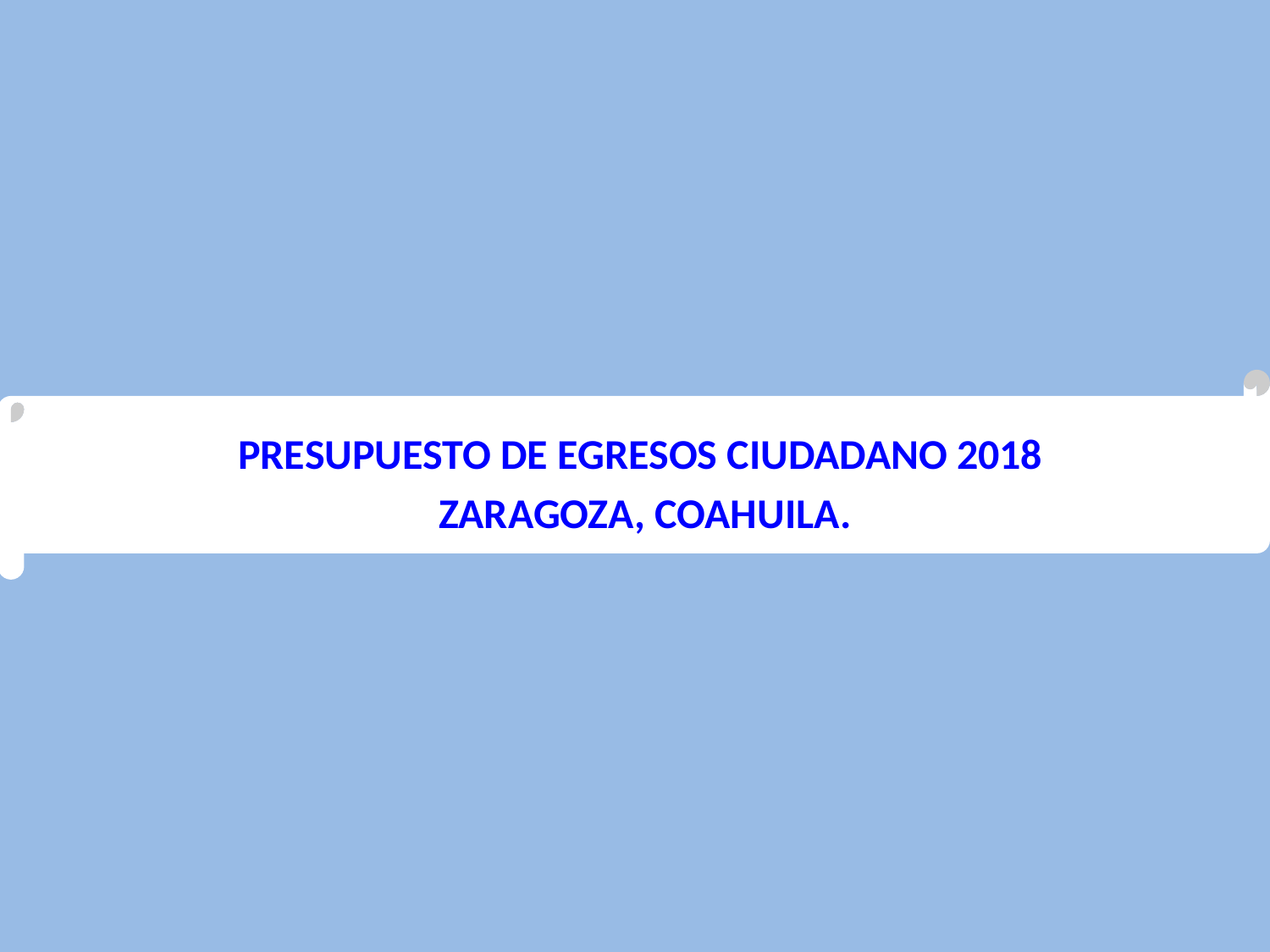

PRESUPUESTO DE EGRESOS CIUDADANO 2018
 ZARAGOZA, COAHUILA.